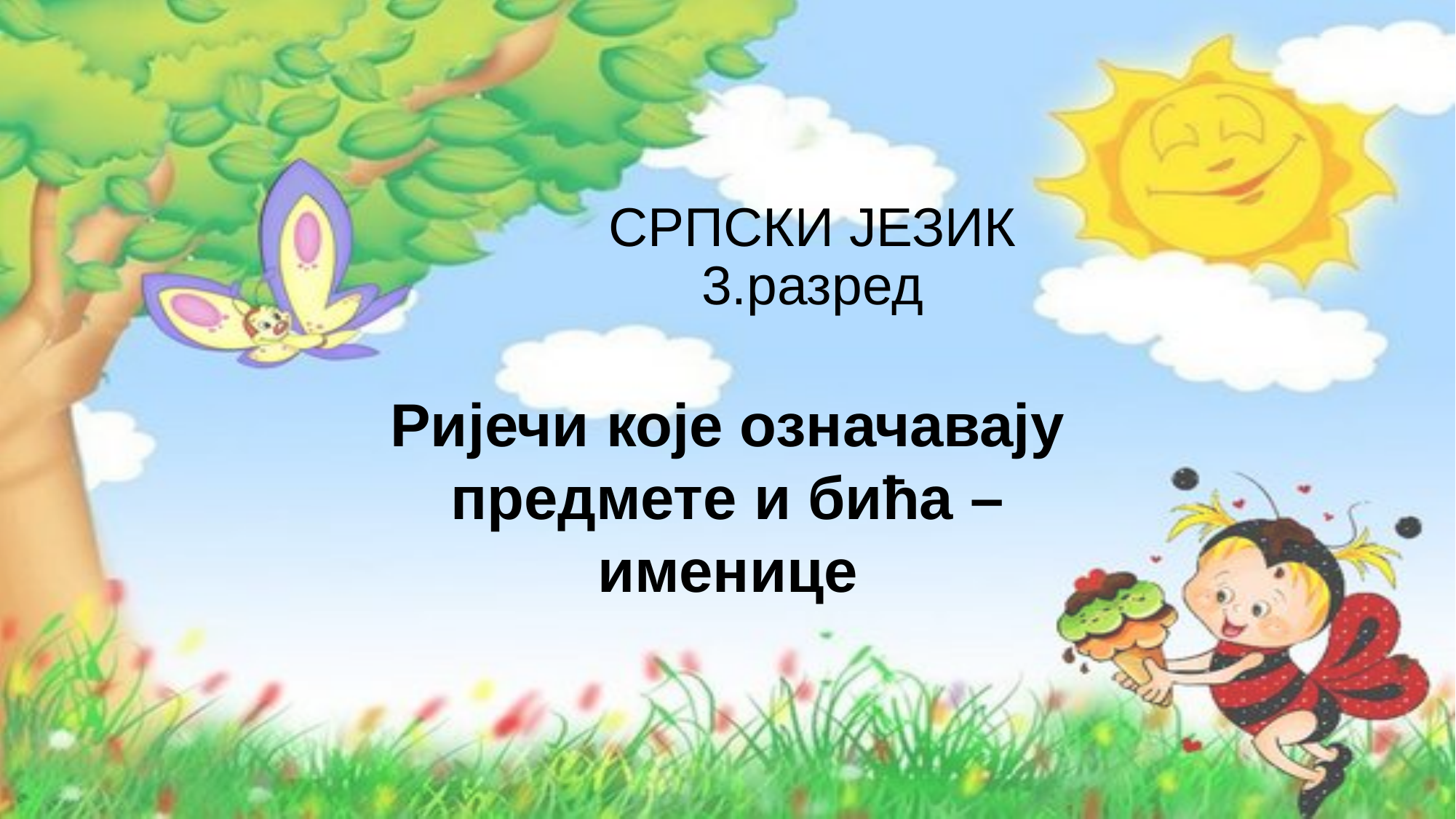

# СРПСКИ ЈЕЗИК 3.разред
Ријечи које означавају предмете и бића – именице